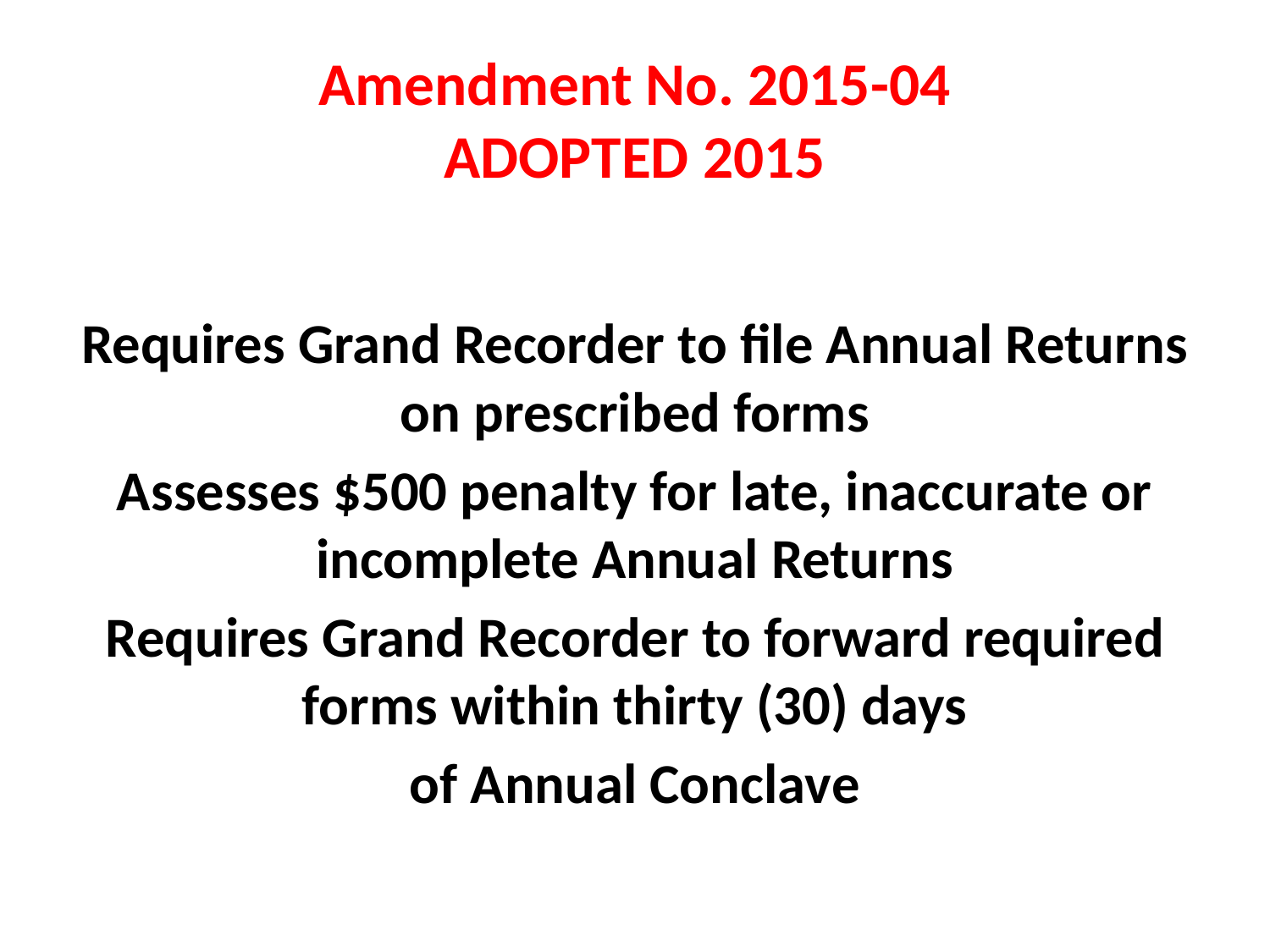

# Amendment No. 2015-04 ADOPTED 2015

Requires Grand Recorder to file Annual Returns on prescribed forms
Assesses $500 penalty for late, inaccurate or incomplete Annual Returns
Requires Grand Recorder to forward required forms within thirty (30) days
of Annual Conclave